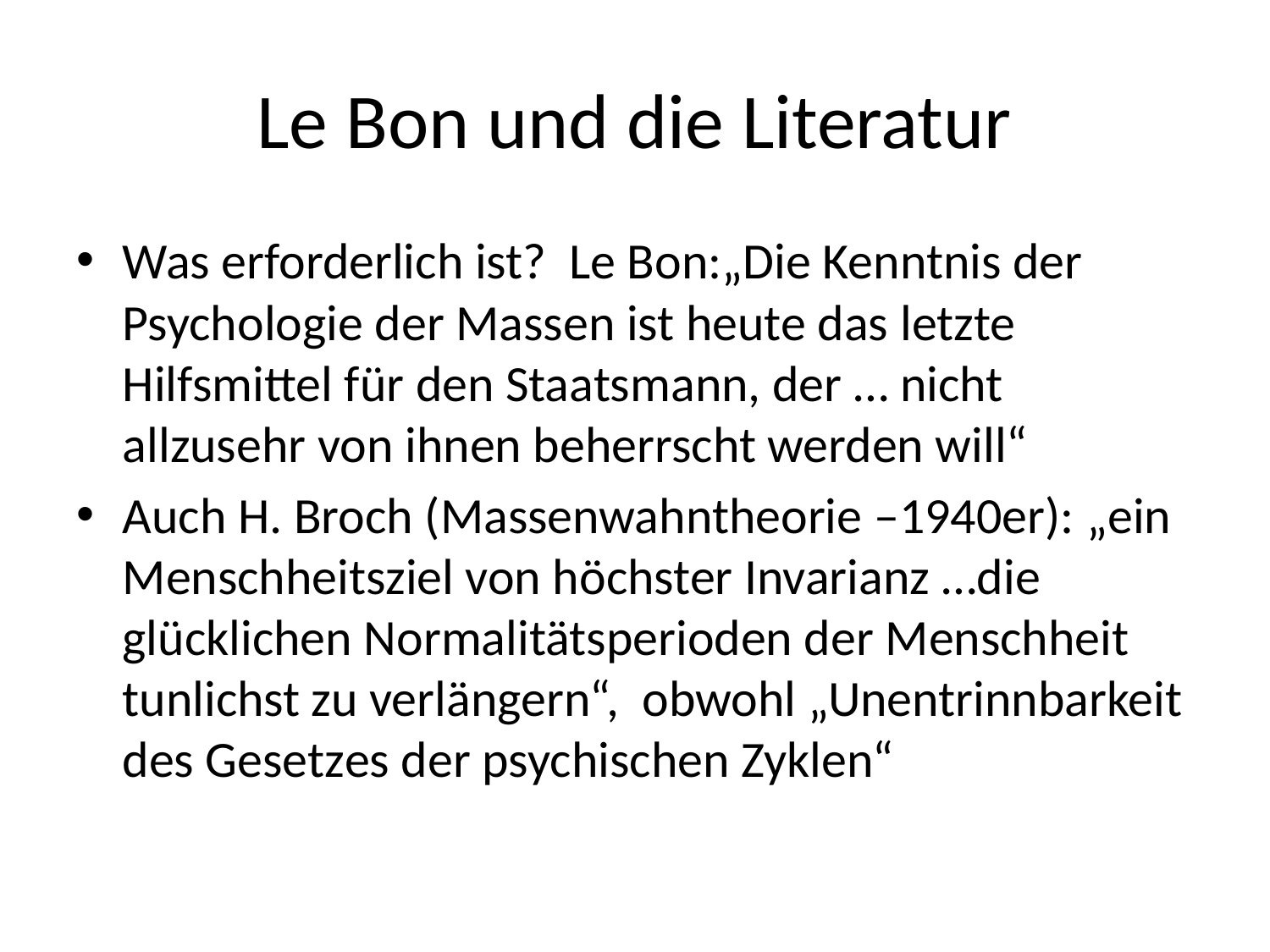

# Le Bon und die Literatur
Was erforderlich ist?  Le Bon:„Die Kenntnis der Psychologie der Massen ist heute das letzte Hilfsmittel für den Staatsmann, der … nicht allzusehr von ihnen beherrscht werden will“
Auch H. Broch (Massenwahntheorie –1940er): „ein Menschheitsziel von höchster Invarianz …die glücklichen Normalitätsperioden der Menschheit tunlichst zu verlängern“,  obwohl „Unentrinnbarkeit des Gesetzes der psychischen Zyklen“